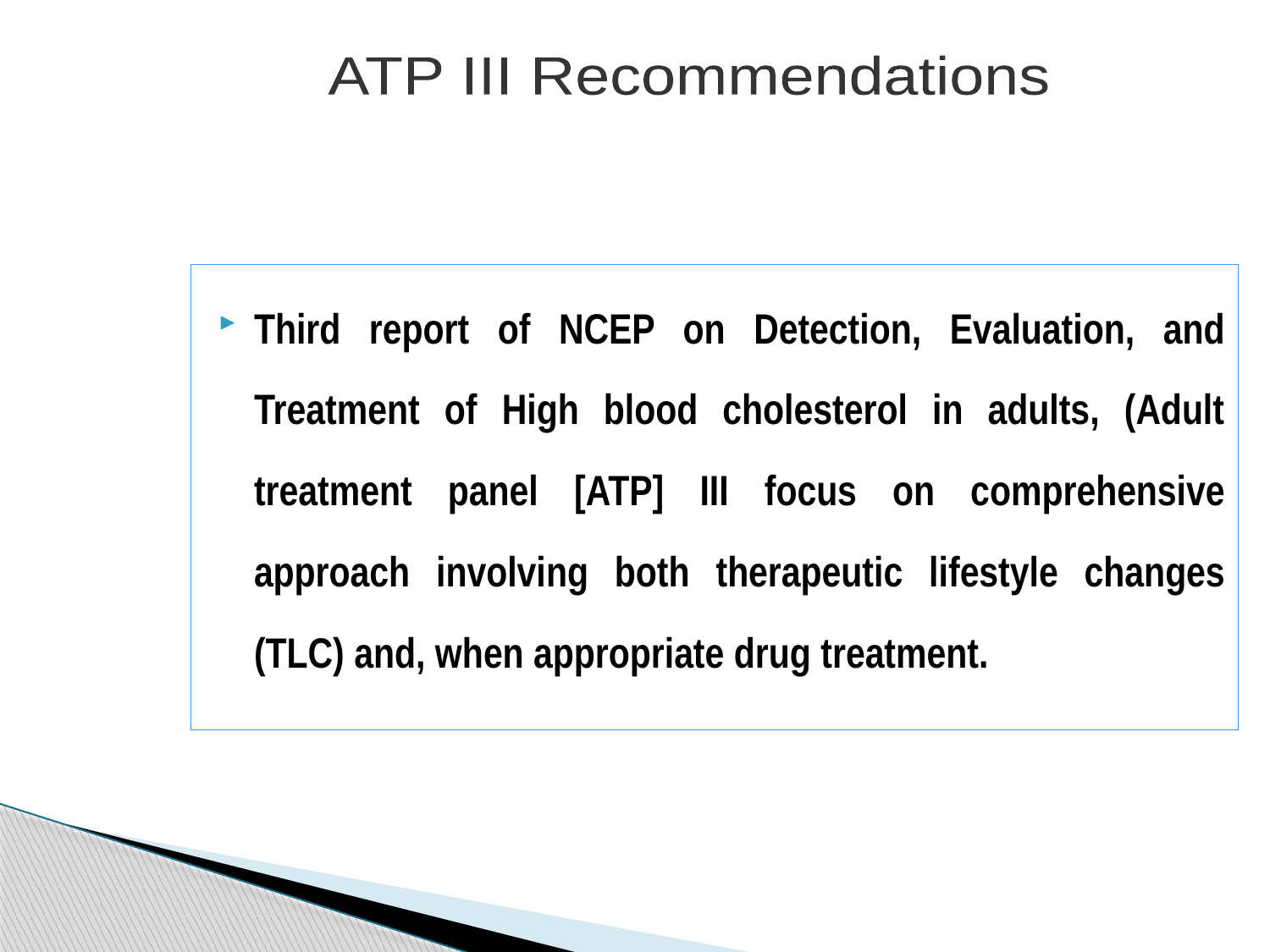

ATP III Recommendations
Third report of NCEP on Detection, Evaluation, and Treatment of High blood cholesterol in adults, (Adult treatment panel [ATP] III focus on comprehensive approach involving both therapeutic lifestyle changes (TLC) and, when appropriate drug treatment.